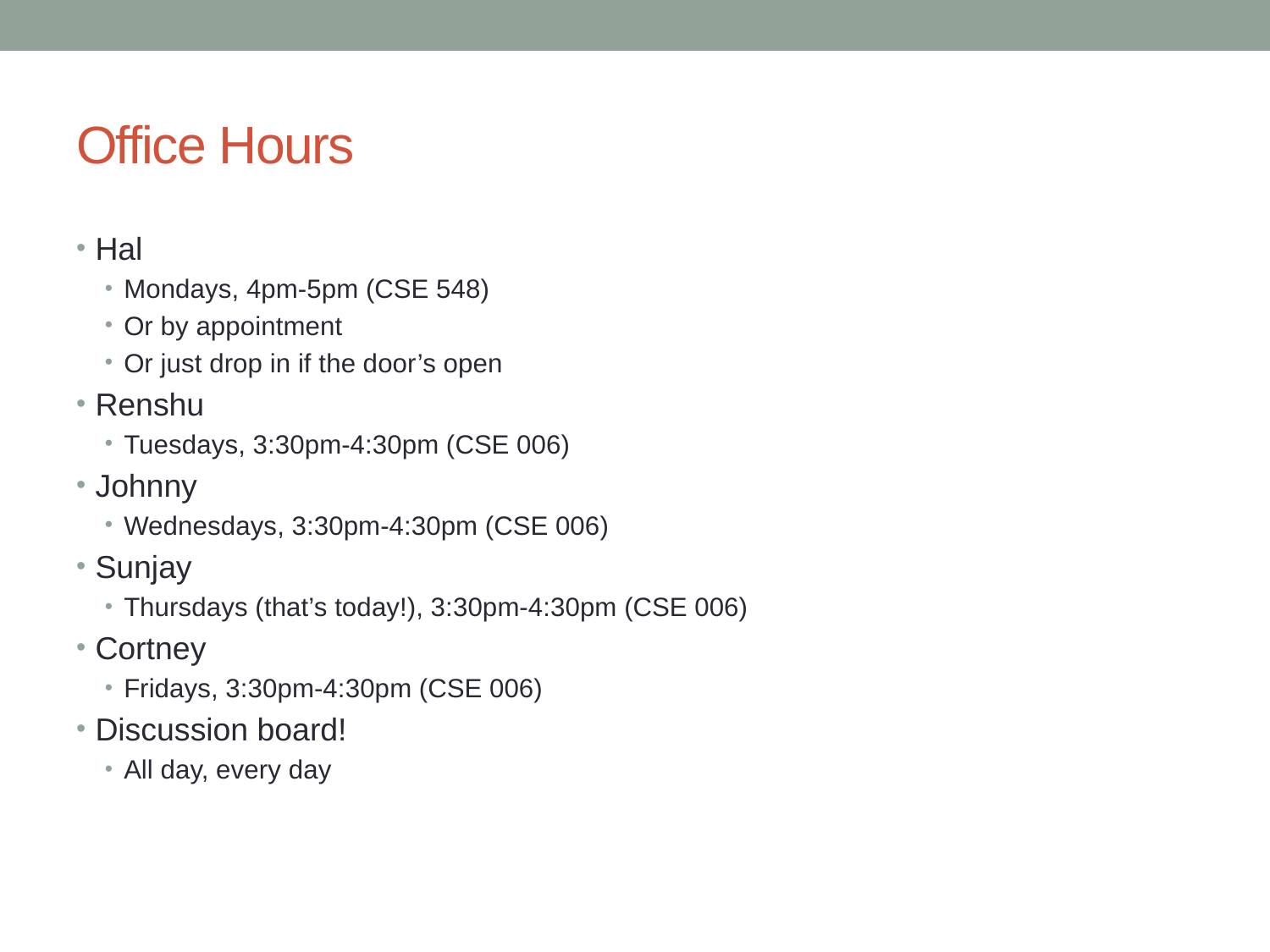

# Office Hours
Hal
Mondays, 4pm-5pm (CSE 548)
Or by appointment
Or just drop in if the door’s open
Renshu
Tuesdays, 3:30pm-4:30pm (CSE 006)
Johnny
Wednesdays, 3:30pm-4:30pm (CSE 006)
Sunjay
Thursdays (that’s today!), 3:30pm-4:30pm (CSE 006)
Cortney
Fridays, 3:30pm-4:30pm (CSE 006)
Discussion board!
All day, every day